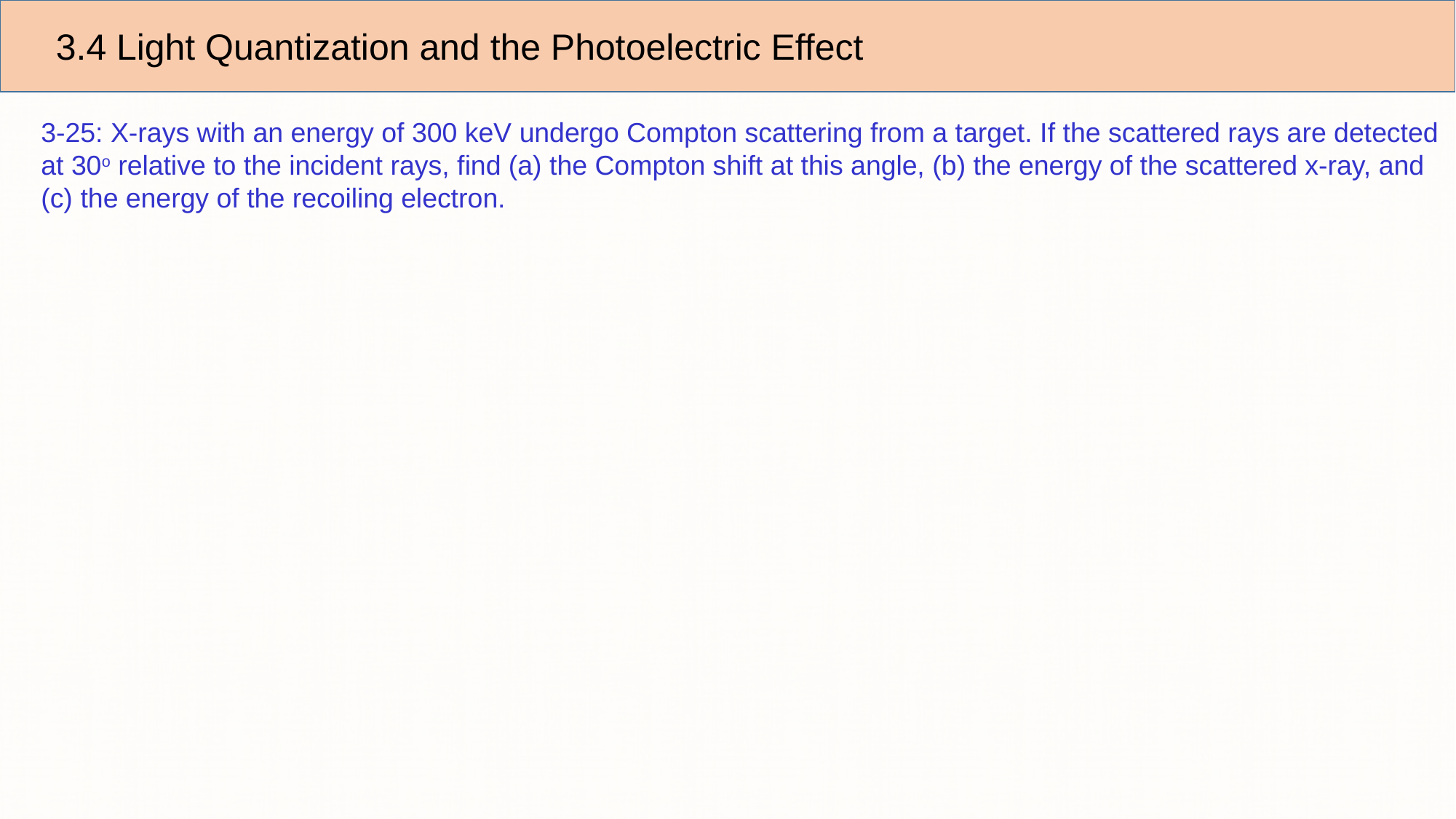

3.4 Light Quantization and the Photoelectric Effect
3-25: X-rays with an energy of 300 keV undergo Compton scattering from a target. If the scattered rays are detected at 30o relative to the incident rays, find (a) the Compton shift at this angle, (b) the energy of the scattered x-ray, and (c) the energy of the recoiling electron.